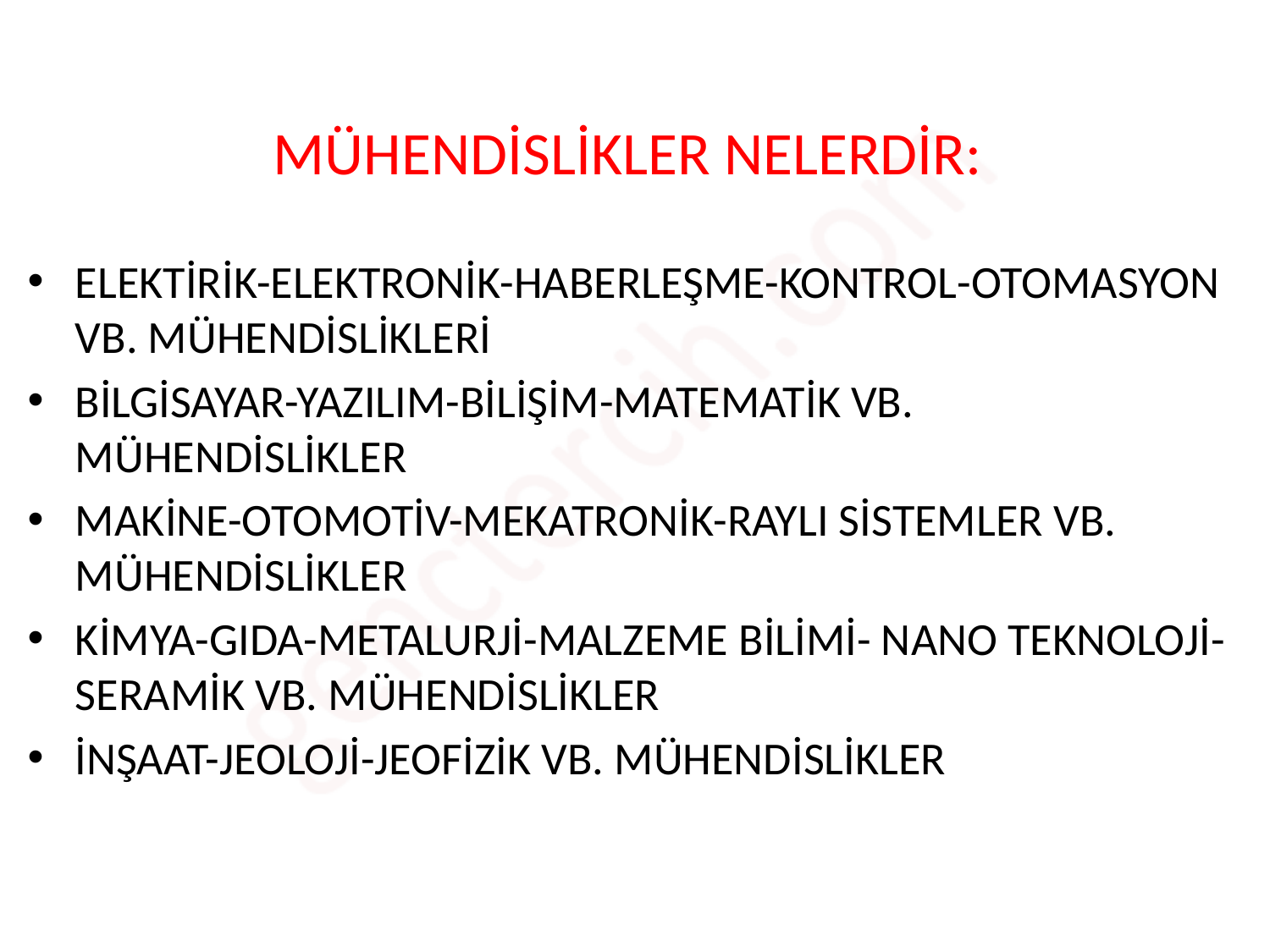

# MÜHENDİSLİKLER NELERDİR:
ELEKTİRİK-ELEKTRONİK-HABERLEŞME-KONTROL-OTOMASYON VB. MÜHENDİSLİKLERİ
BİLGİSAYAR-YAZILIM-BİLİŞİM-MATEMATİK VB. MÜHENDİSLİKLER
MAKİNE-OTOMOTİV-MEKATRONİK-RAYLI SİSTEMLER VB. MÜHENDİSLİKLER
KİMYA-GIDA-METALURJİ-MALZEME BİLİMİ- NANO TEKNOLOJİ-SERAMİK VB. MÜHENDİSLİKLER
İNŞAAT-JEOLOJİ-JEOFİZİK VB. MÜHENDİSLİKLER